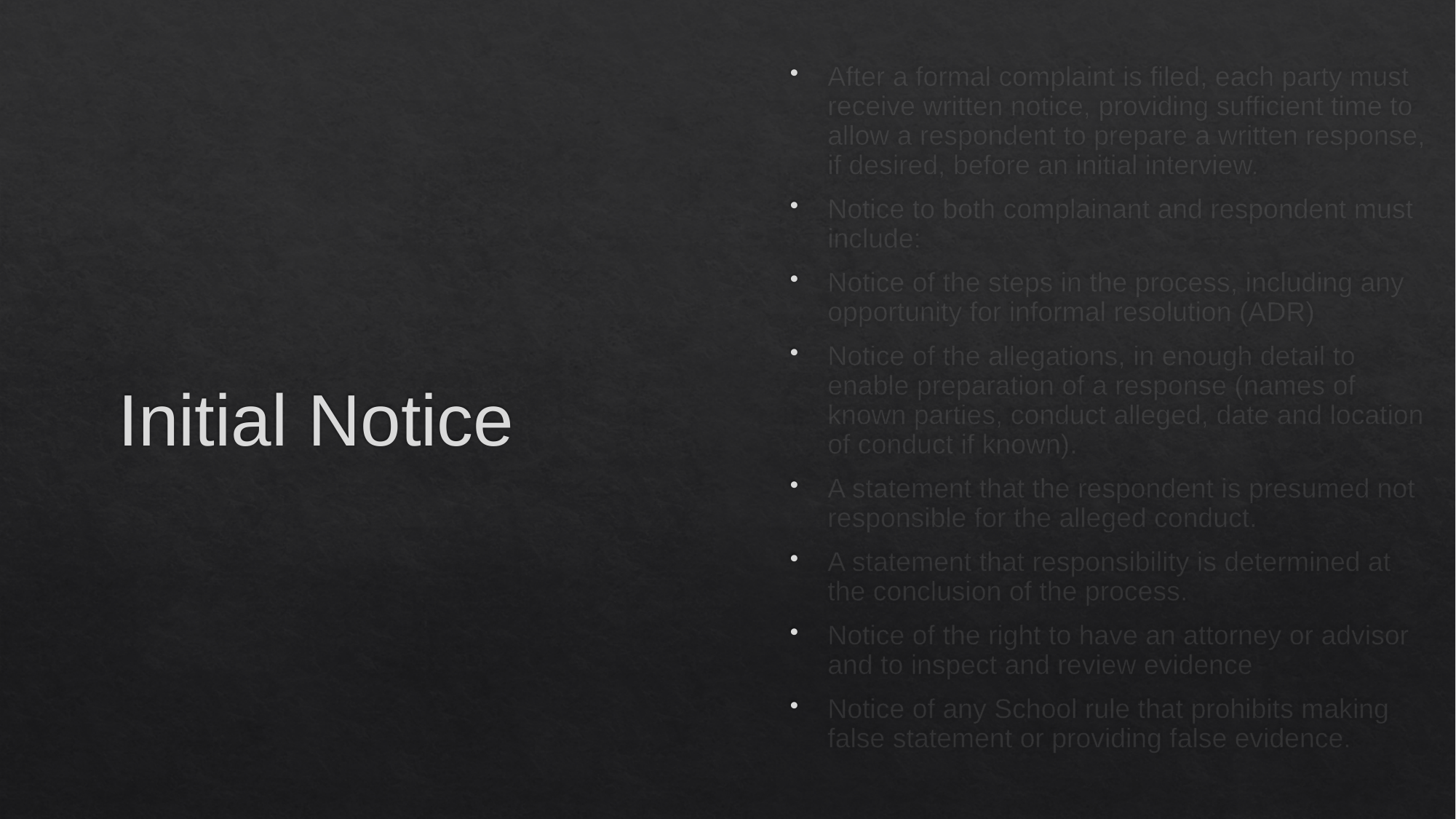

After a formal complaint is filed, each party must receive written notice, providing sufficient time to allow a respondent to prepare a written response, if desired, before an initial interview.
Notice to both complainant and respondent must include:
Notice of the steps in the process, including any opportunity for informal resolution (ADR)
Notice of the allegations, in enough detail to enable preparation of a response (names of known parties, conduct alleged, date and location of conduct if known).
A statement that the respondent is presumed not responsible for the alleged conduct.
A statement that responsibility is determined at the conclusion of the process.
Notice of the right to have an attorney or advisor and to inspect and review evidence
Notice of any School rule that prohibits making false statement or providing false evidence.
# Initial Notice